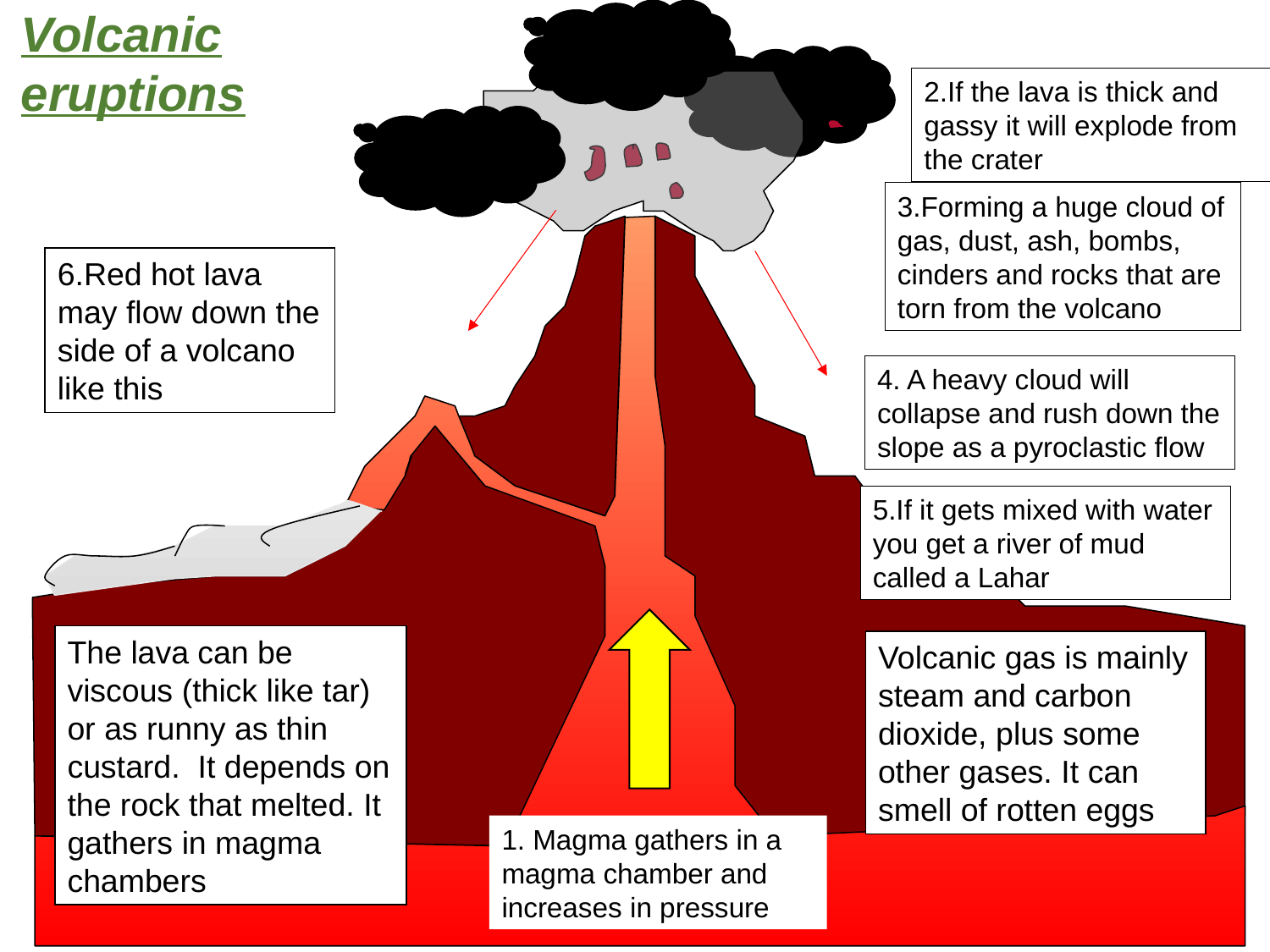

Volcanic eruptions

2.If the lava is thick and gassy it will explode from the crater

3.Forming a huge cloud of gas, dust, ash, bombs, cinders and rocks that are torn from the volcano

6.Red hot lava may flow down the side of a volcano like this
4. A heavy cloud will collapse and rush down the slope as a pyroclastic flow

5.If it gets mixed with water you get a river of mud called a Lahar

The lava can be viscous (thick like tar) or as runny as thin custard.  It depends on the rock that melted. It gathers in magma chambers
Volcanic gas is mainly steam and carbon dioxide, plus some other gases. It can smell of rotten eggs

1. Magma gathers in a magma chamber and increases in pressure